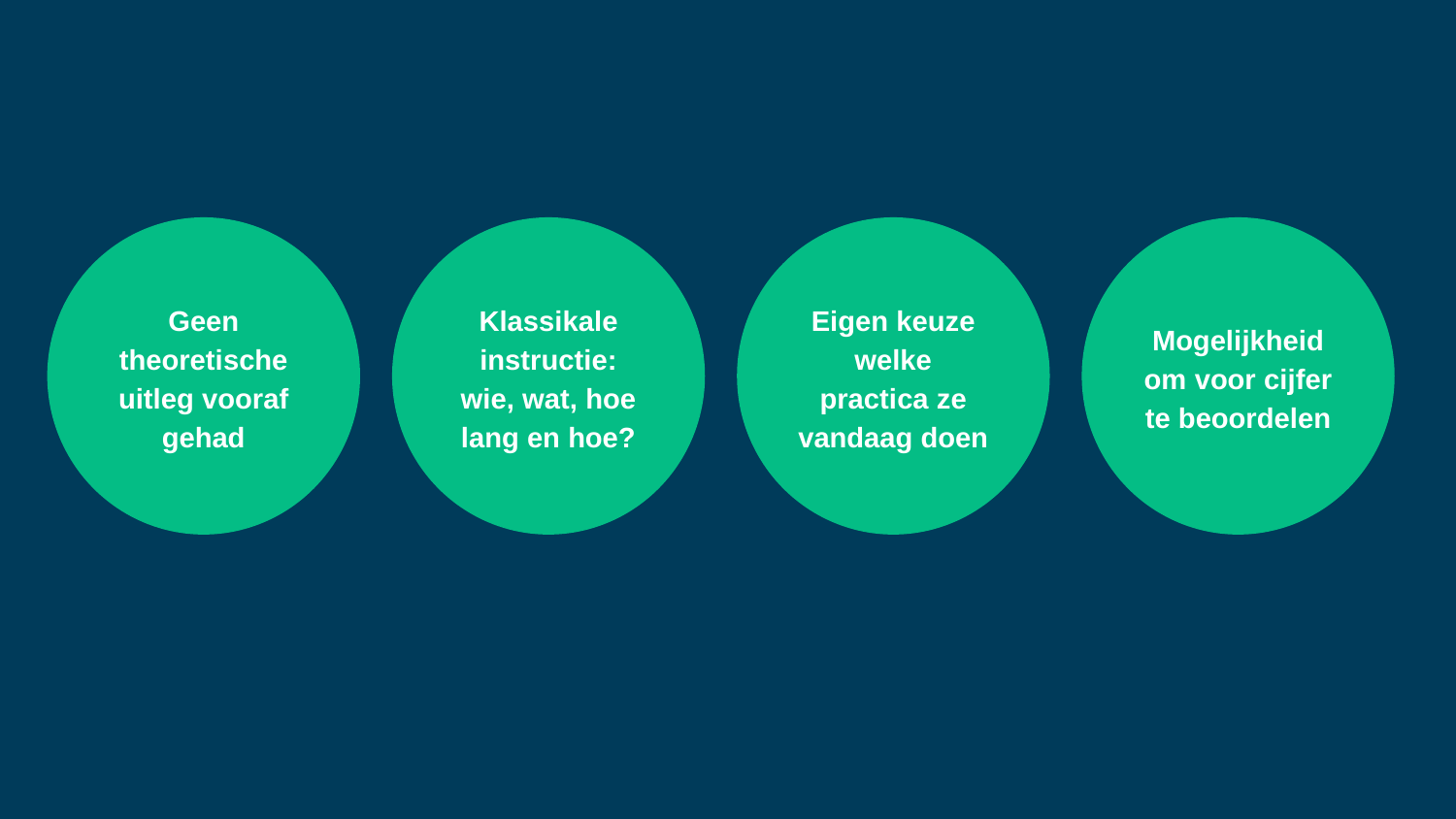

Geen theoretische uitleg vooraf gehad
Klassikale instructie:
wie, wat, hoe lang en hoe?
Eigen keuze welke practica ze vandaag doen
Mogelijkheid om voor cijfer te beoordelen